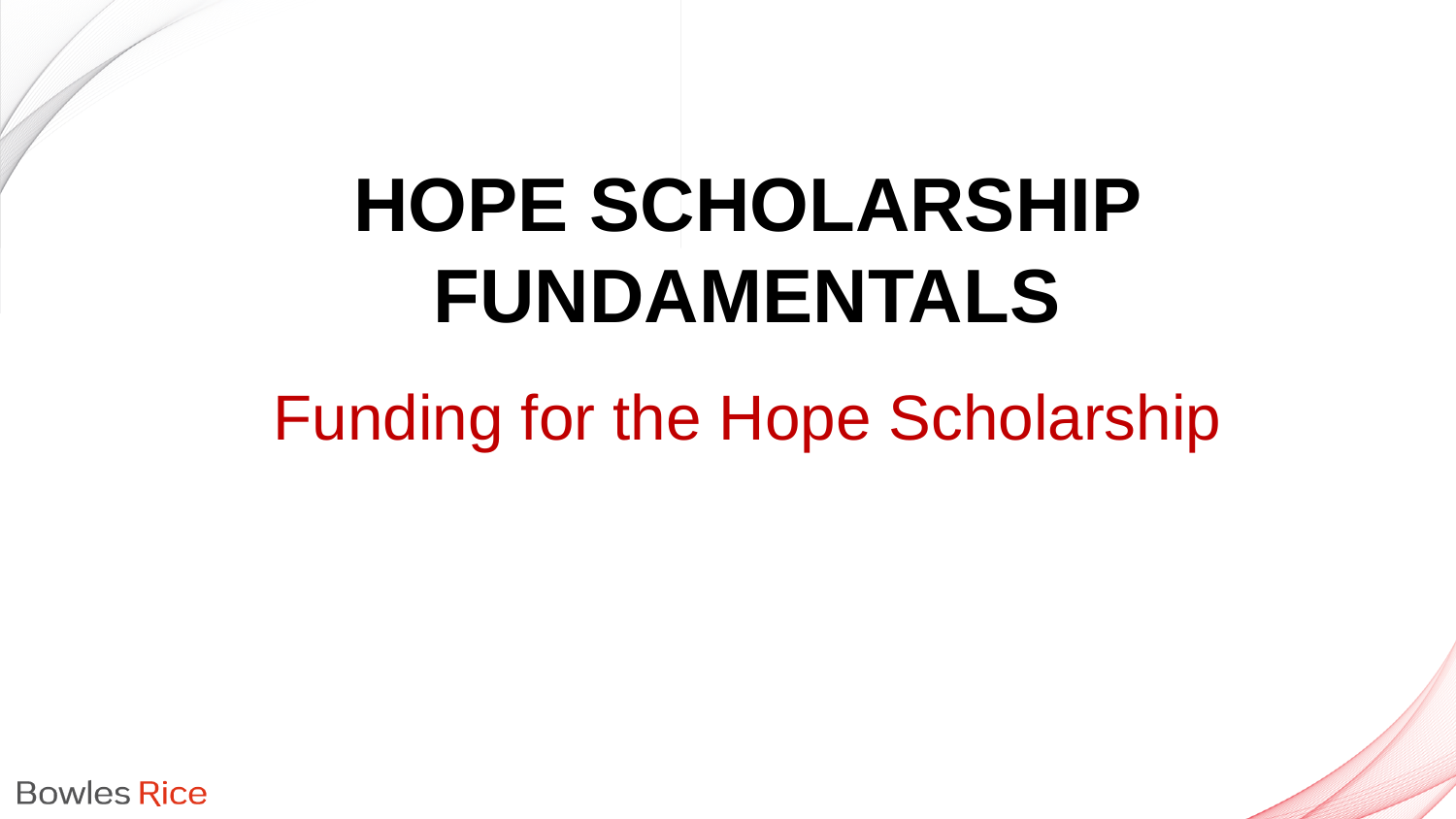

# Hope scholarship fundamentals
Funding for the Hope Scholarship